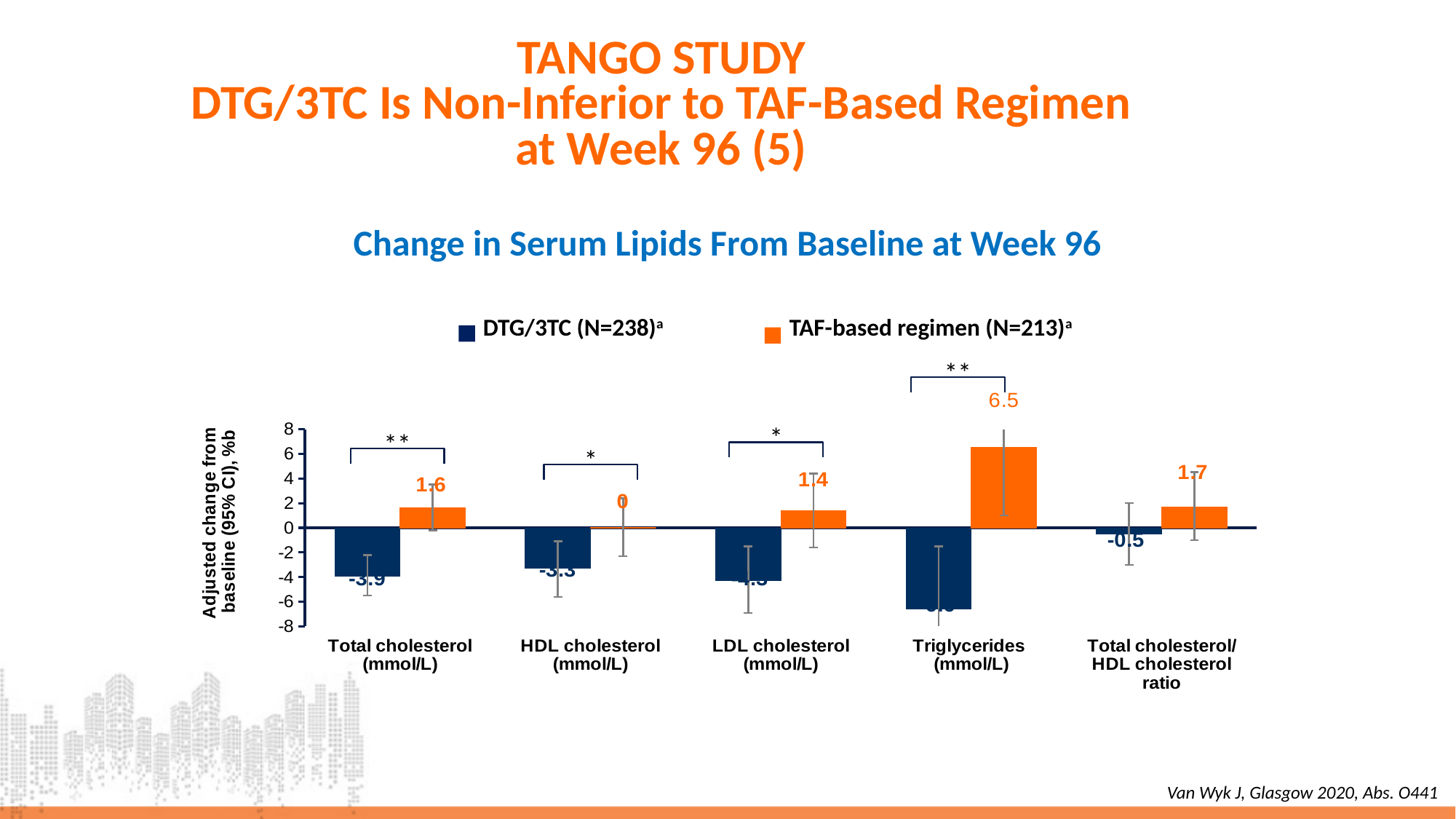

# TANGO STUDY DTG/3TC Is Non-Inferior to TAF-Based Regimen at Week 96 (5)
Change in Serum Lipids From Baseline at Week 96
| DTG/3TC (N=238)a | TAF-based regimen (N=213)a |
| --- | --- |

**

### Chart

| Category | DTG+3TC | TAF-based regimen |
|---|---|---|
| Total cholesterol
(mmol/L) | -3.9 | 1.6 |
| HDL cholesterol (mmol/L) | -3.3 | 0.0 |
| LDL cholesterol (mmol/L) | -4.3 | 1.4 |
| Triglycerides
(mmol/L) | -6.6 | 6.5 |
| Total cholesterol/
HDL cholesterol ratio | -0.5 | 1.7 |

*

**
*
Van Wyk J, Glasgow 2020, Abs. O441